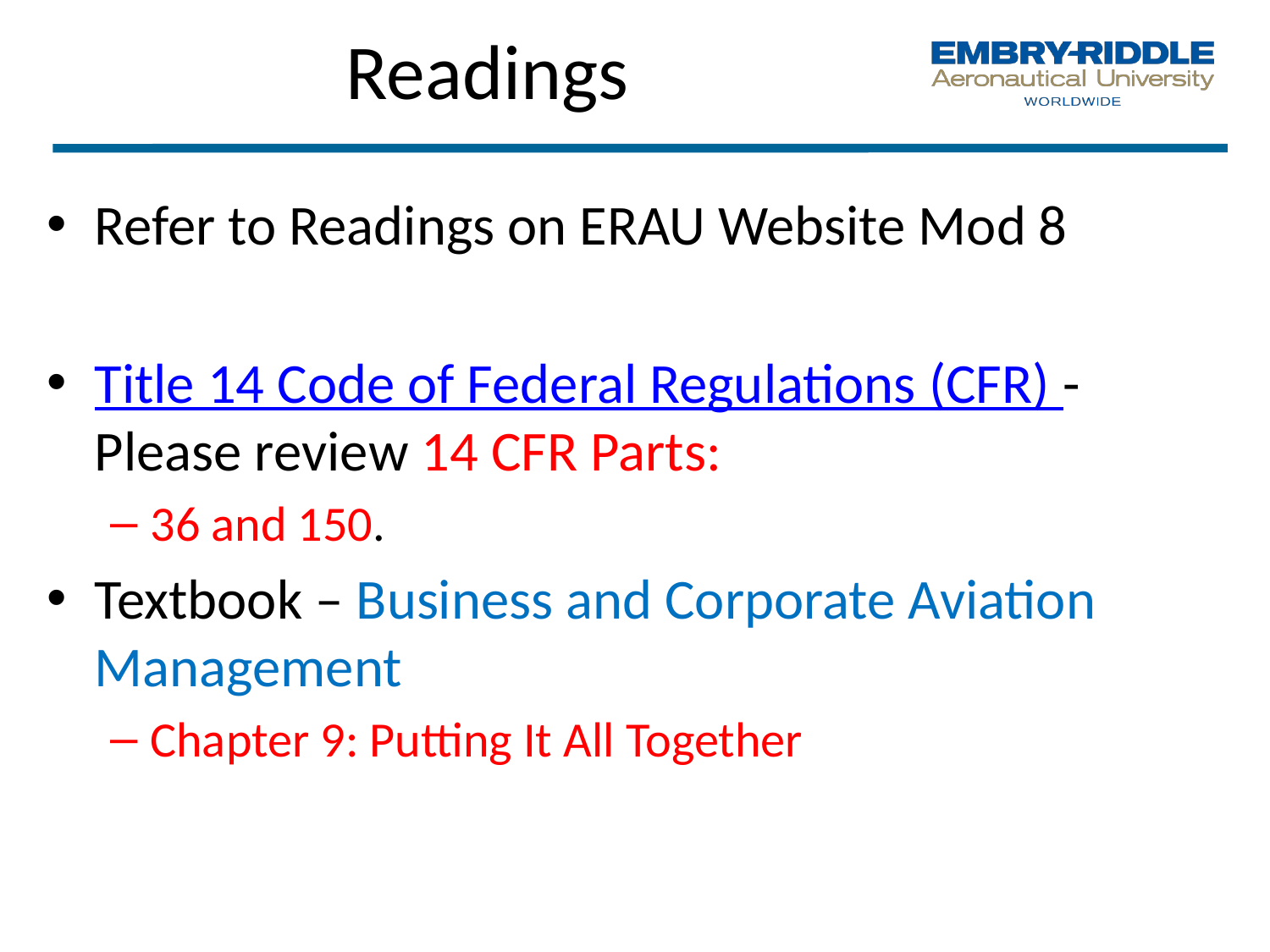

Readings
Refer to Readings on ERAU Website Mod 8

Title 14 Code of Federal Regulations (CFR) - Please review 14 CFR Parts:
36 and 150.
Textbook – Business and Corporate Aviation Management
Chapter 9: Putting It All Together